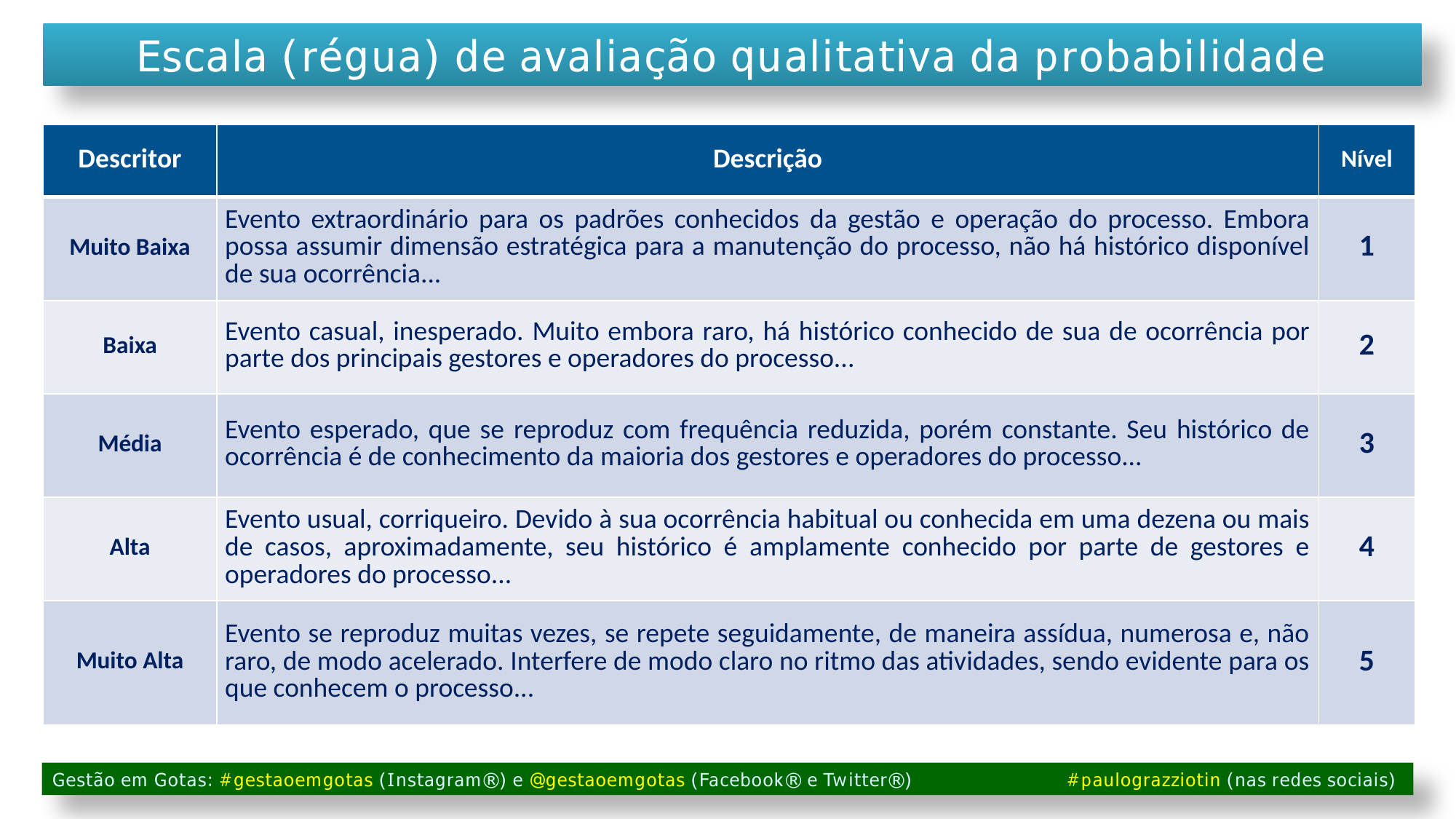

Escala (régua) de avaliação qualitativa da probabilidade
| Descritor | Descrição | Nível |
| --- | --- | --- |
| Muito Baixa | Evento extraordinário para os padrões conhecidos da gestão e operação do processo. Embora possa assumir dimensão estratégica para a manutenção do processo, não há histórico disponível de sua ocorrência... | 1 |
| Baixa | Evento casual, inesperado. Muito embora raro, há histórico conhecido de sua de ocorrência por parte dos principais gestores e operadores do processo... | 2 |
| Média | Evento esperado, que se reproduz com frequência reduzida, porém constante. Seu histórico de ocorrência é de conhecimento da maioria dos gestores e operadores do processo... | 3 |
| Alta | Evento usual, corriqueiro. Devido à sua ocorrência habitual ou conhecida em uma dezena ou mais de casos, aproximadamente, seu histórico é amplamente conhecido por parte de gestores e operadores do processo... | 4 |
| Muito Alta | Evento se reproduz muitas vezes, se repete seguidamente, de maneira assídua, numerosa e, não raro, de modo acelerado. Interfere de modo claro no ritmo das atividades, sendo evidente para os que conhecem o processo... | 5 |
Gestão em Gotas: #gestaoemgotas (Instagram®) e @gestaoemgotas (Facebook® e Twitter®)                             #paulograzziotin (nas redes sociais)